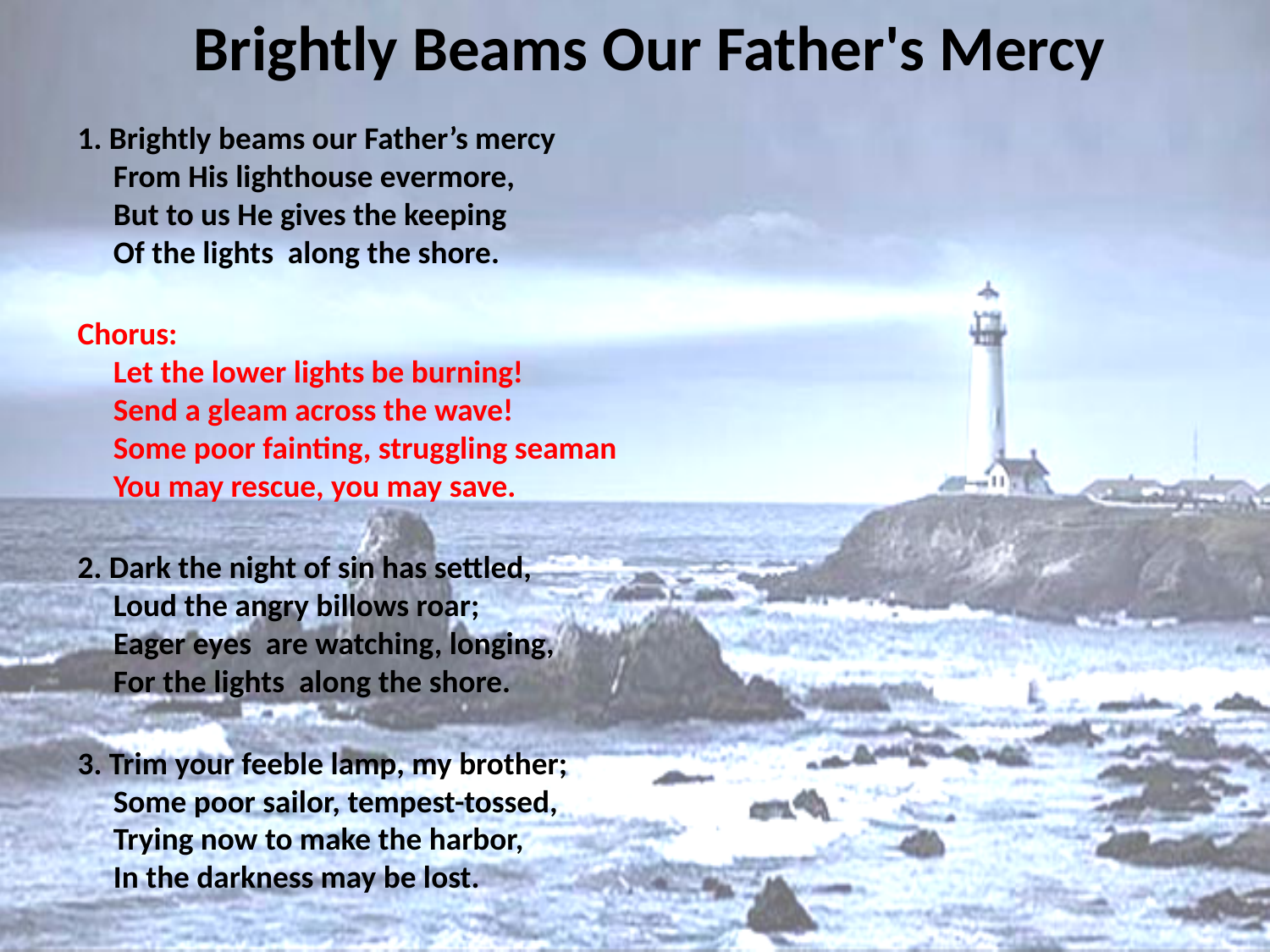

# Brightly Beams Our Father's Mercy
1. Brightly beams our Father’s mercy
     From His lighthouse evermore,
     But to us He gives the keeping
     Of the lights  along the shore.
Chorus:
     Let the lower lights be burning!
     Send a gleam across the wave!
     Some poor fainting, struggling seaman
     You may rescue, you may save.
2. Dark the night of sin has settled,
     Loud the angry billows roar;
     Eager eyes  are watching, longing,
     For the lights  along the shore.
3. Trim your feeble lamp, my brother;
     Some poor sailor, tempest-tossed,
     Trying now to make the harbor,
     In the darkness may be lost.